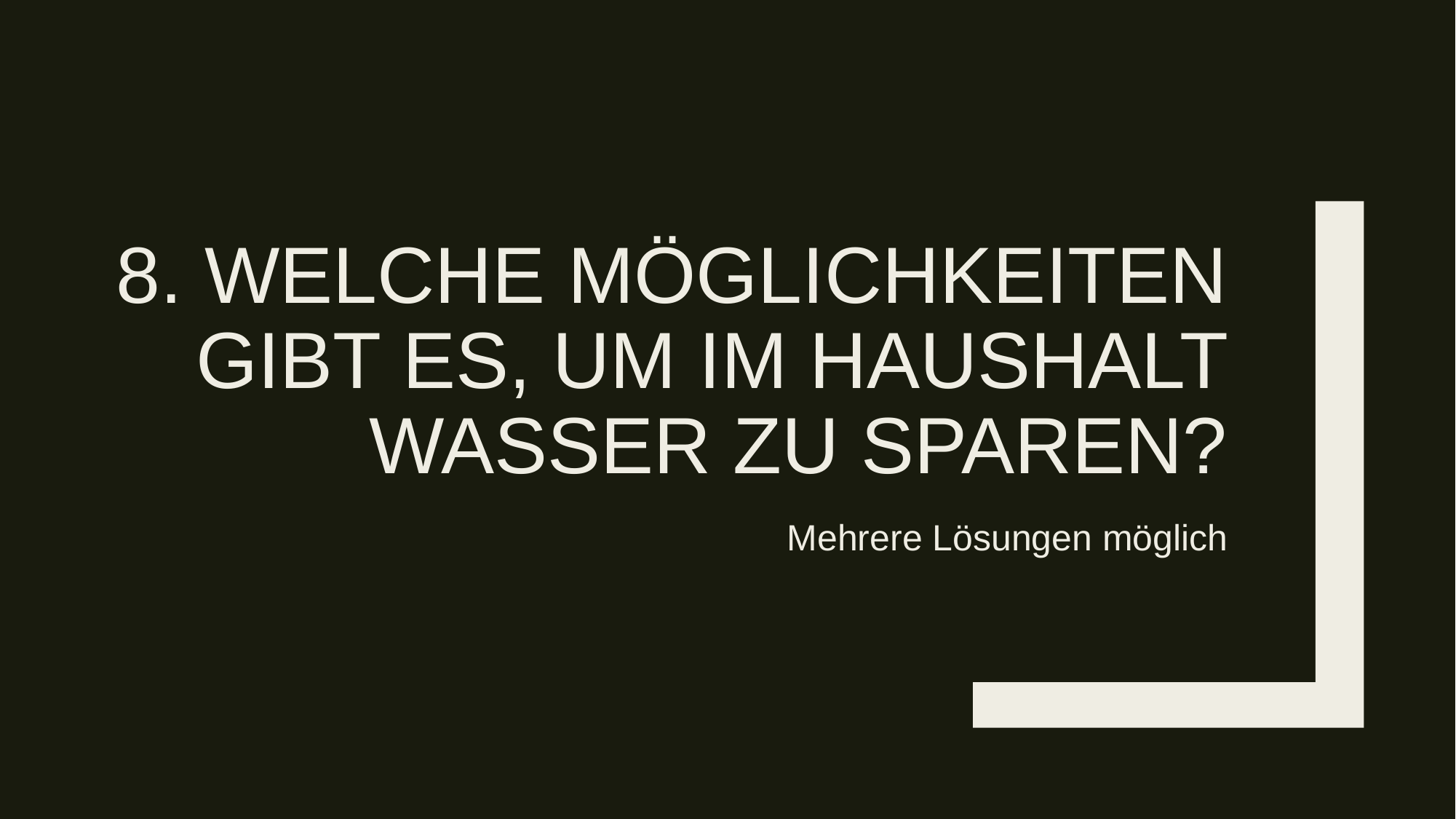

# 8. Welche Möglichkeiten gibt es, um im Haushalt Wasser zu sparen?
Mehrere Lösungen möglich